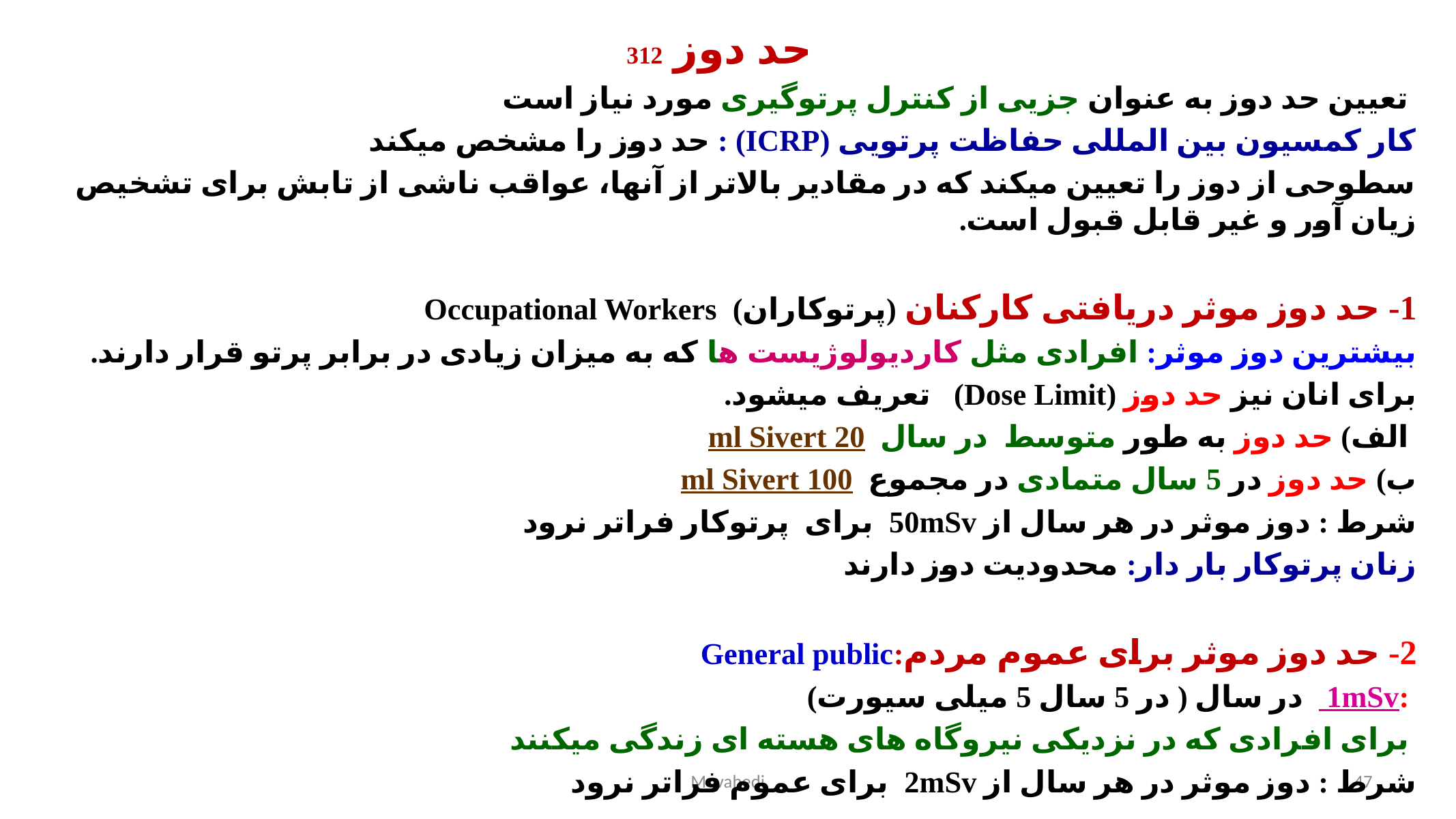

حد دوز 312
 تعیین حد دوز به عنوان جزیی از کنترل پرتوگیری مورد نیاز است
کار کمسیون بین المللی حفاظت پرتویی (ICRP) : حد دوز را مشخص میکند
سطوحی از دوز را تعیین میکند که در مقادیر بالاتر از آنها، عواقب ناشی از تابش برای تشخیص زیان آور و غیر قابل قبول است.

1- حد دوز موثر دریافتی کارکنان (پرتوکاران)  Occupational Workers
بیشترین دوز موثر: افرادی مثل کاردیولوژیست ها که به میزان زیادی در برابر پرتو قرار دارند.
برای انان نیز حد دوز (Dose Limit)   تعریف میشود.
 الف) حد دوز به طور متوسط  در سال  20 ml Sivert
ب) حد دوز در 5 سال متمادی در مجموع  100 ml Sivert
شرط : دوز موثر در هر سال از 50mSv  برای  پرتوکار فراتر نرود
زنان پرتوکار بار دار: محدودیت دوز دارند

2- حد دوز موثر برای عموم مردم:General public
 :1mSv   در سال ( در 5 سال 5 میلی سیورت)
 برای افرادی که در نزدیکی نیروگاه های هسته ای زندگی میکنند
شرط : دوز موثر در هر سال از 2mSv  برای عموم فراتر نرود
Movahedi
47